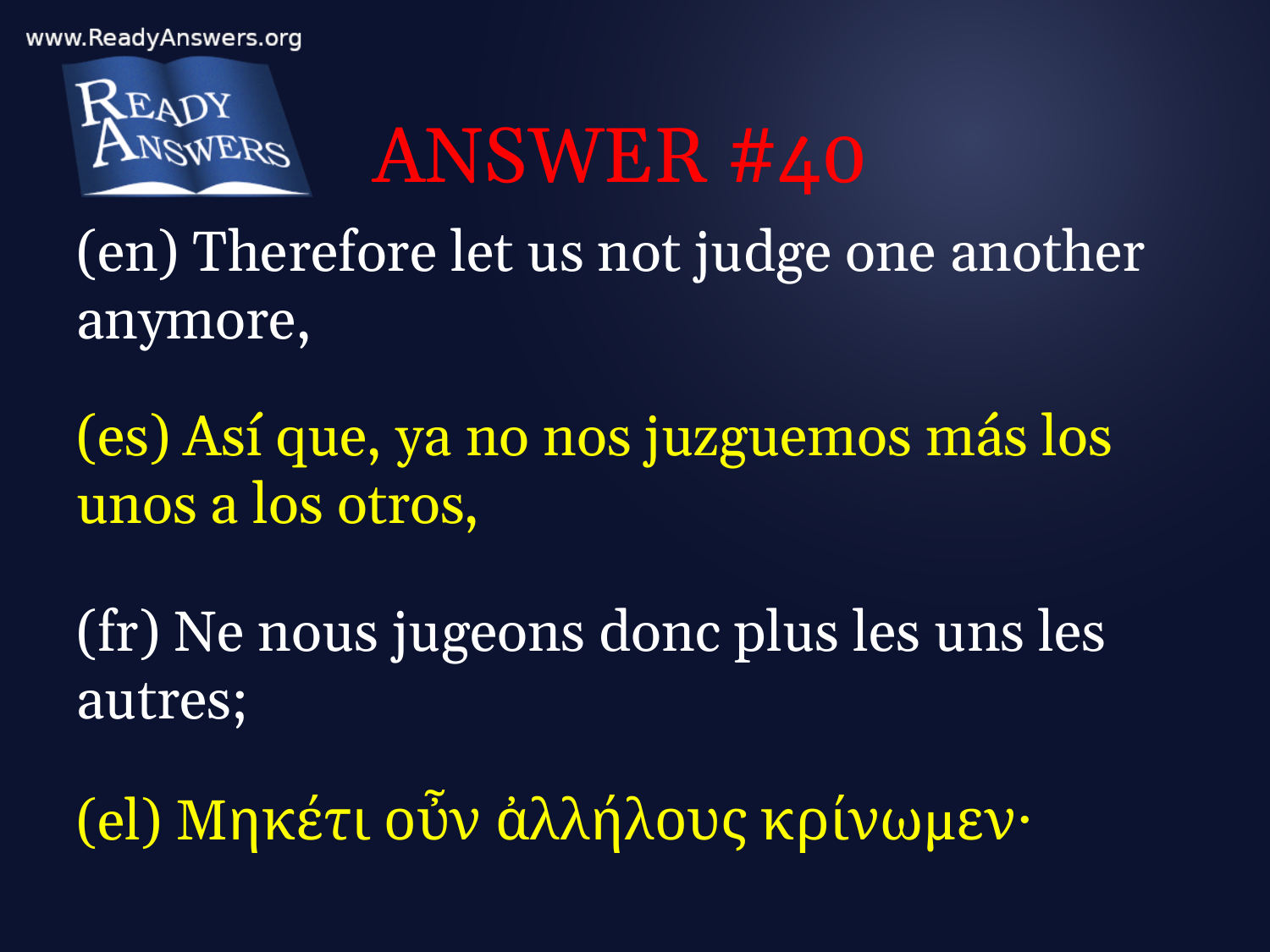

# ANSWER #40
(en) Therefore let us not judge one another anymore,
(es) Así que, ya no nos juzguemos más los unos a los otros,
(fr) Ne nous jugeons donc plus les uns les autres;
(el) Μηκέτι οὖν ἀλλήλους κρίνωμεν·